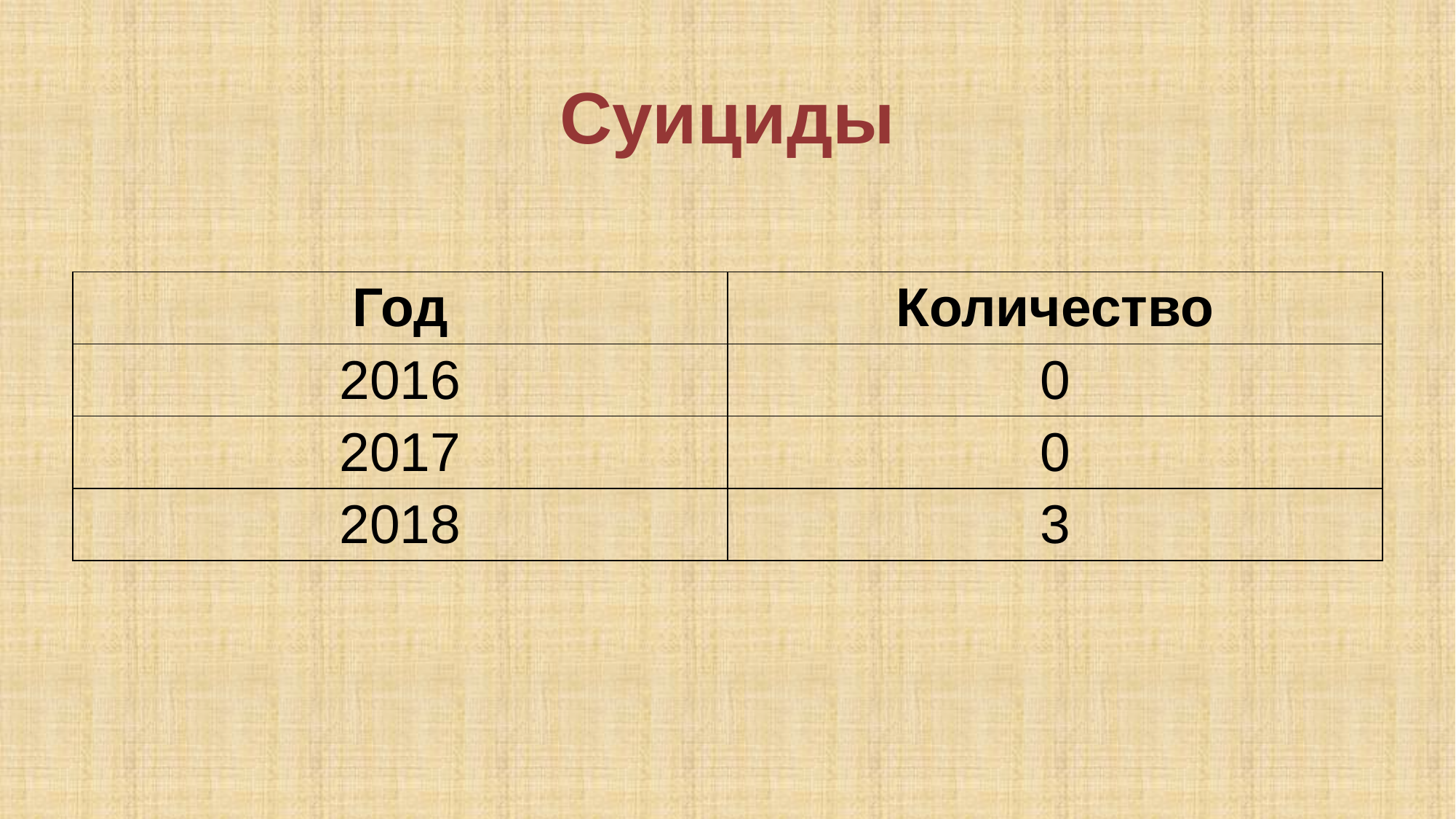

# Суициды
| Год | Количество |
| --- | --- |
| 2016 | 0 |
| 2017 | 0 |
| 2018 | 3 |